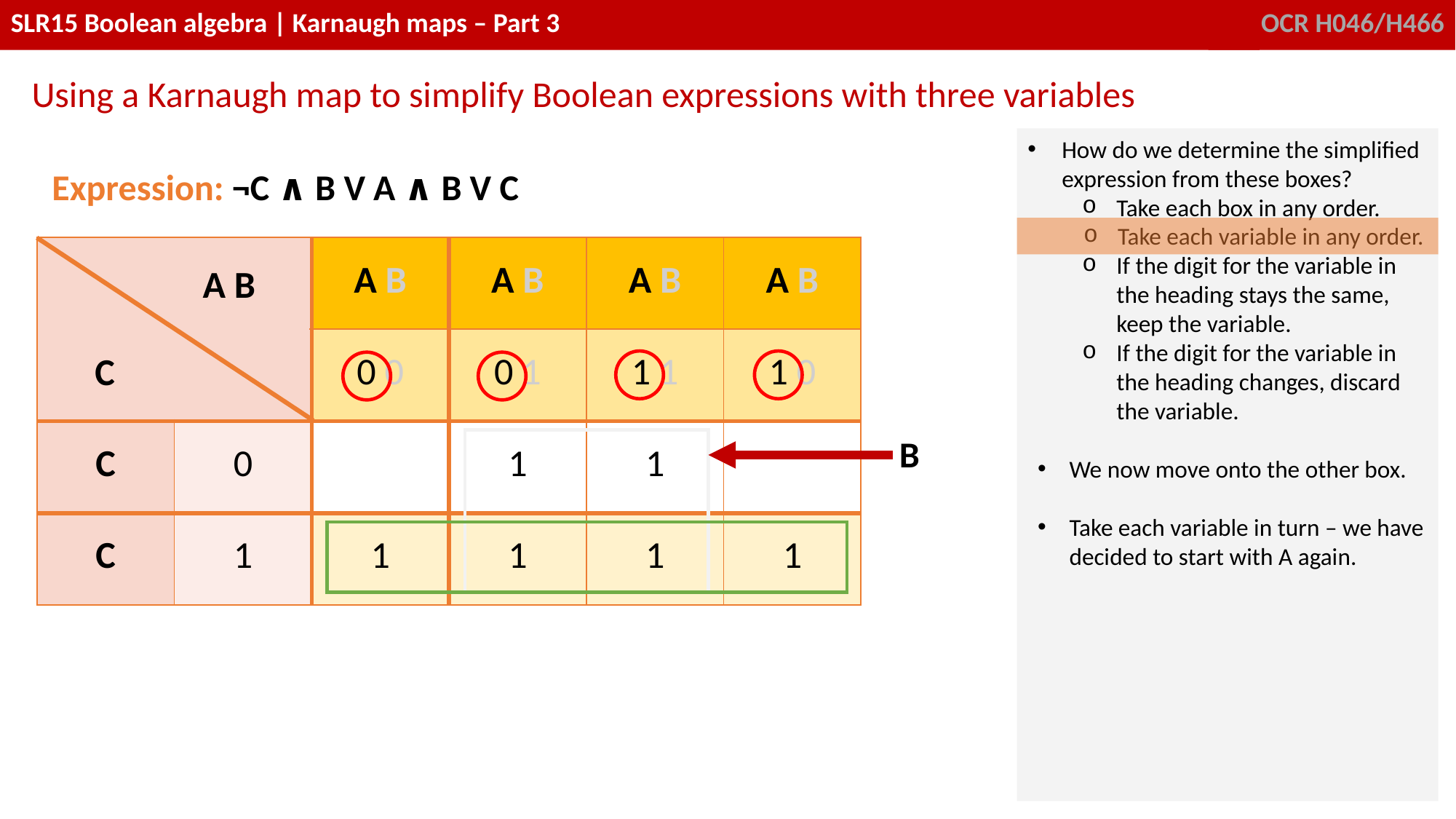

Using a Karnaugh map to simplify Boolean expressions with three variables
How do we determine the simplified expression from these boxes?
Take each box in any order.
Take each variable in any order.
If the digit for the variable in the heading stays the same, keep the variable.
If the digit for the variable in the heading changes, discard the variable.

We now move onto the other box.

Take each variable in turn – we have decided to start with A again.

| Expression: ¬C ∧ B V A ∧ B V C |  |  |  |  |  |
| --- | --- | --- | --- | --- | --- |
|  |  | A B | A B | A B | A B |
|  |  | 0 0 | 0 1 | 1 1 | 1 0 |
| C | 0 |  | 1 | 1 |  |
| C | 1 | 1 | 1 | 1 | 1 |

A B
C

B